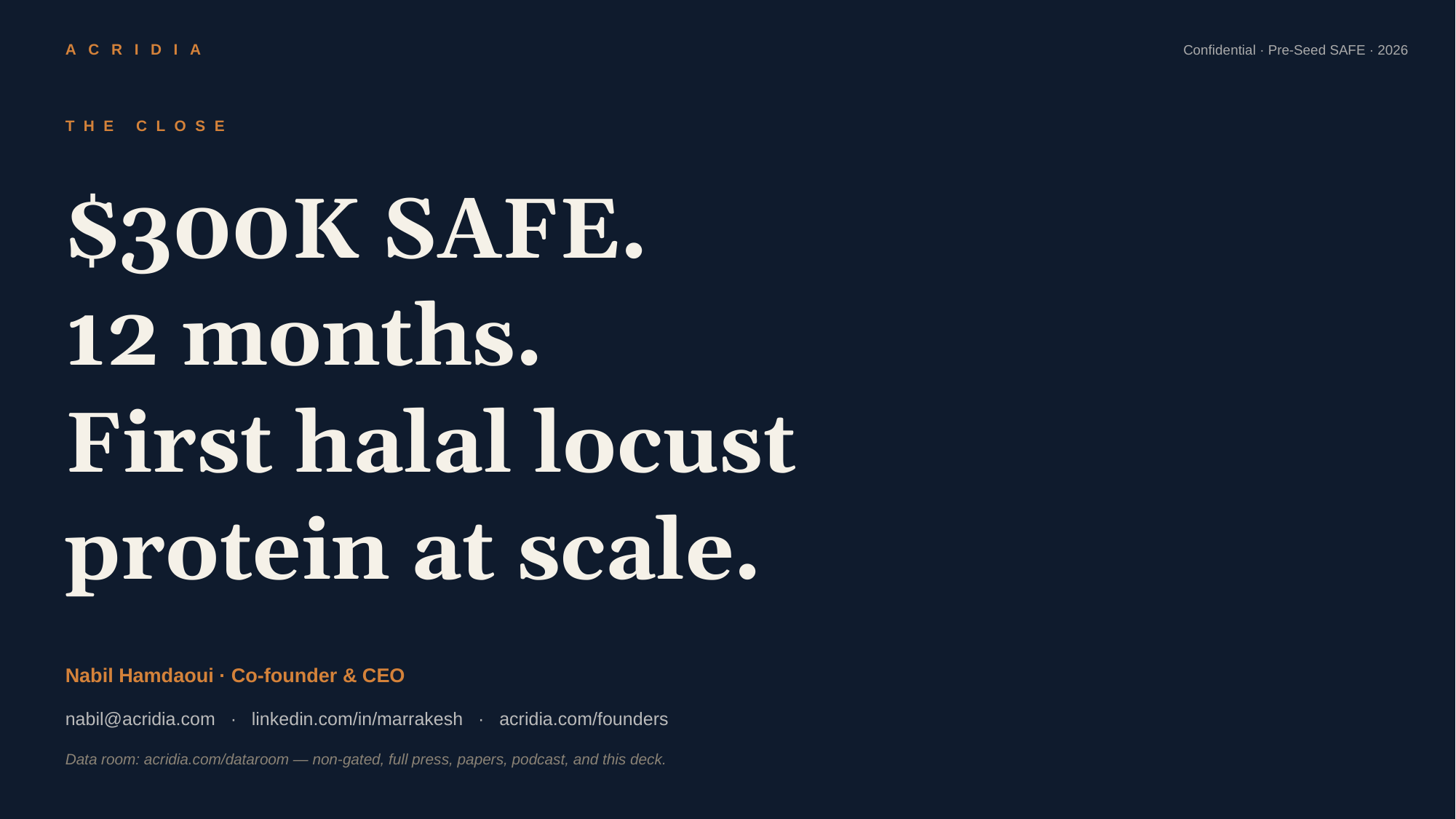

THE CLOSE
$300K SAFE.
12 months.
First halal locust
protein at scale.
Nabil Hamdaoui · Co-founder & CEO
nabil@acridia.com   ·   linkedin.com/in/marrakesh   ·   acridia.com/founders
Data room: acridia.com/dataroom — non-gated, full press, papers, podcast, and this deck.